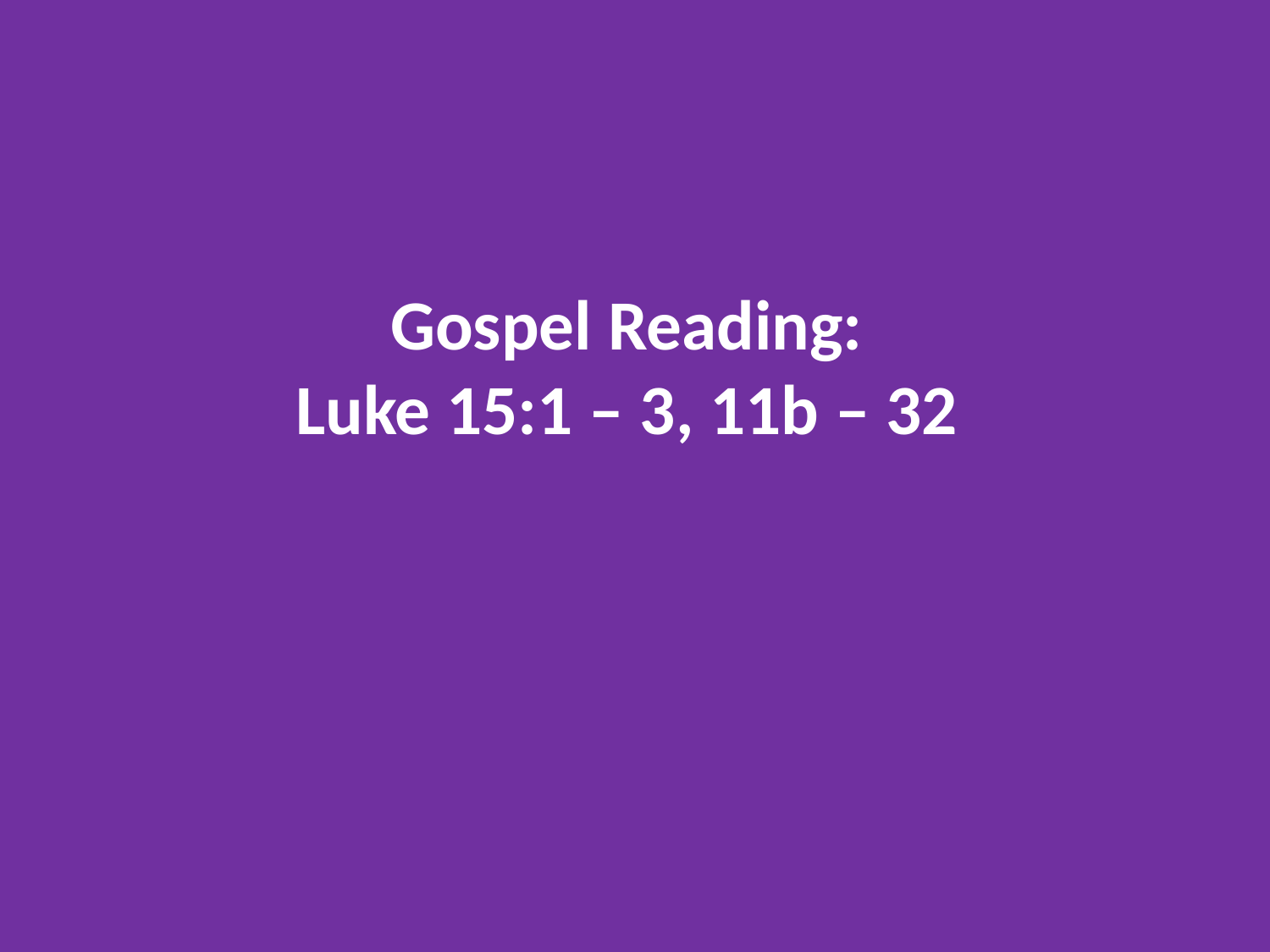

Gospel Reading:
Luke 15:1 – 3, 11b – 32